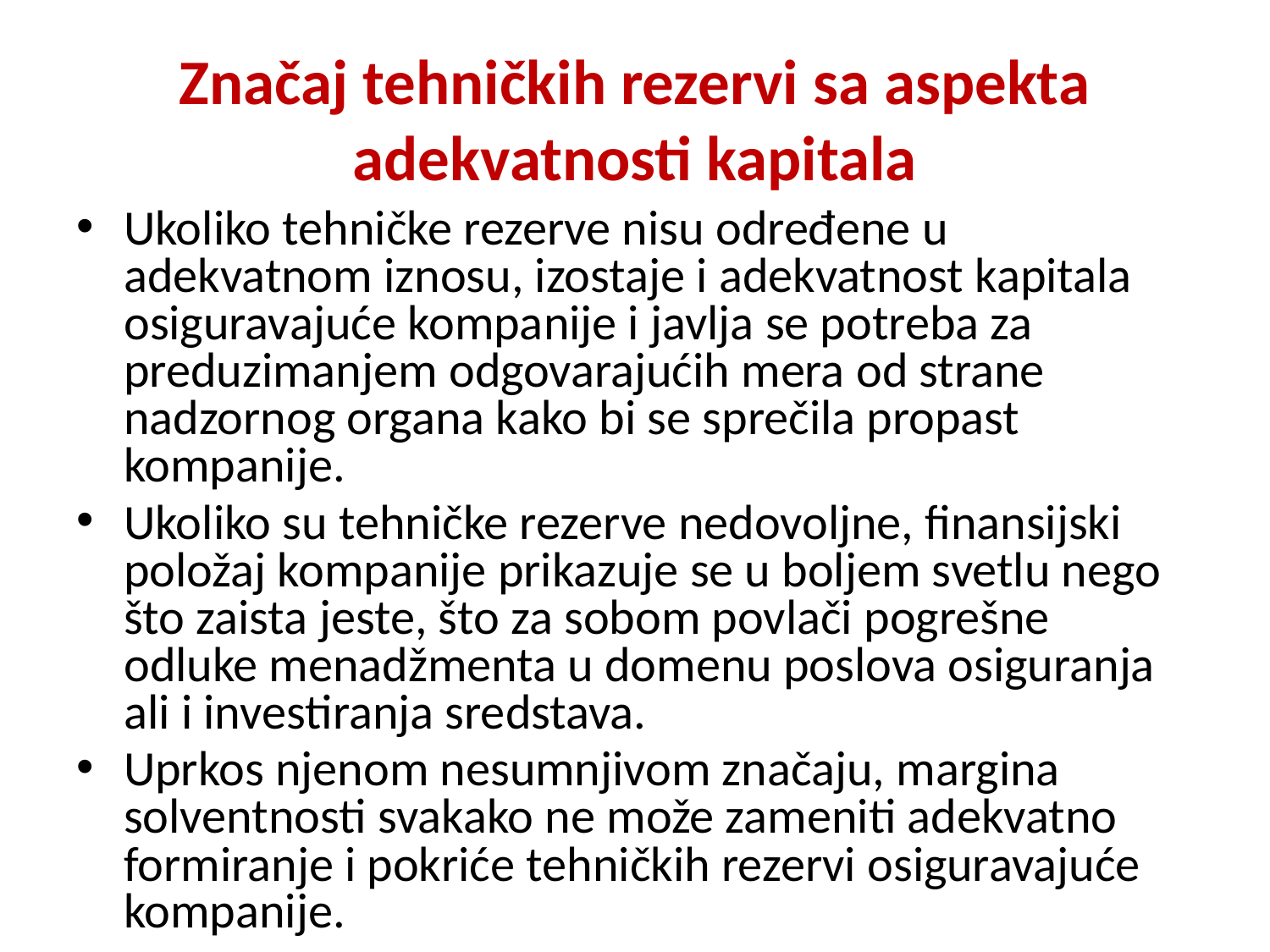

# Značaj tehničkih rezervi sa aspekta adekvatnosti kapitala
Ukoliko tehničke rezerve nisu određene u adekvatnom iznosu, izostaje i adekvatnost kapitala osiguravajuće kompanije i javlja se potreba za preduzimanjem odgovarajućih mera od strane nadzornog organa kako bi se sprečila propast kompanije.
Ukoliko su tehničke rezerve nedovoljne, finansijski položaj kompanije prikazuje se u boljem svetlu nego što zaista jeste, što za sobom povlači pogrešne odluke menadžmenta u domenu poslova osiguranja ali i investiranja sredstava.
Uprkos njenom nesumnjivom značaju, margina solventnosti svakako ne može zameniti adekvatno formiranje i pokriće tehničkih rezervi osiguravajuće kompanije.